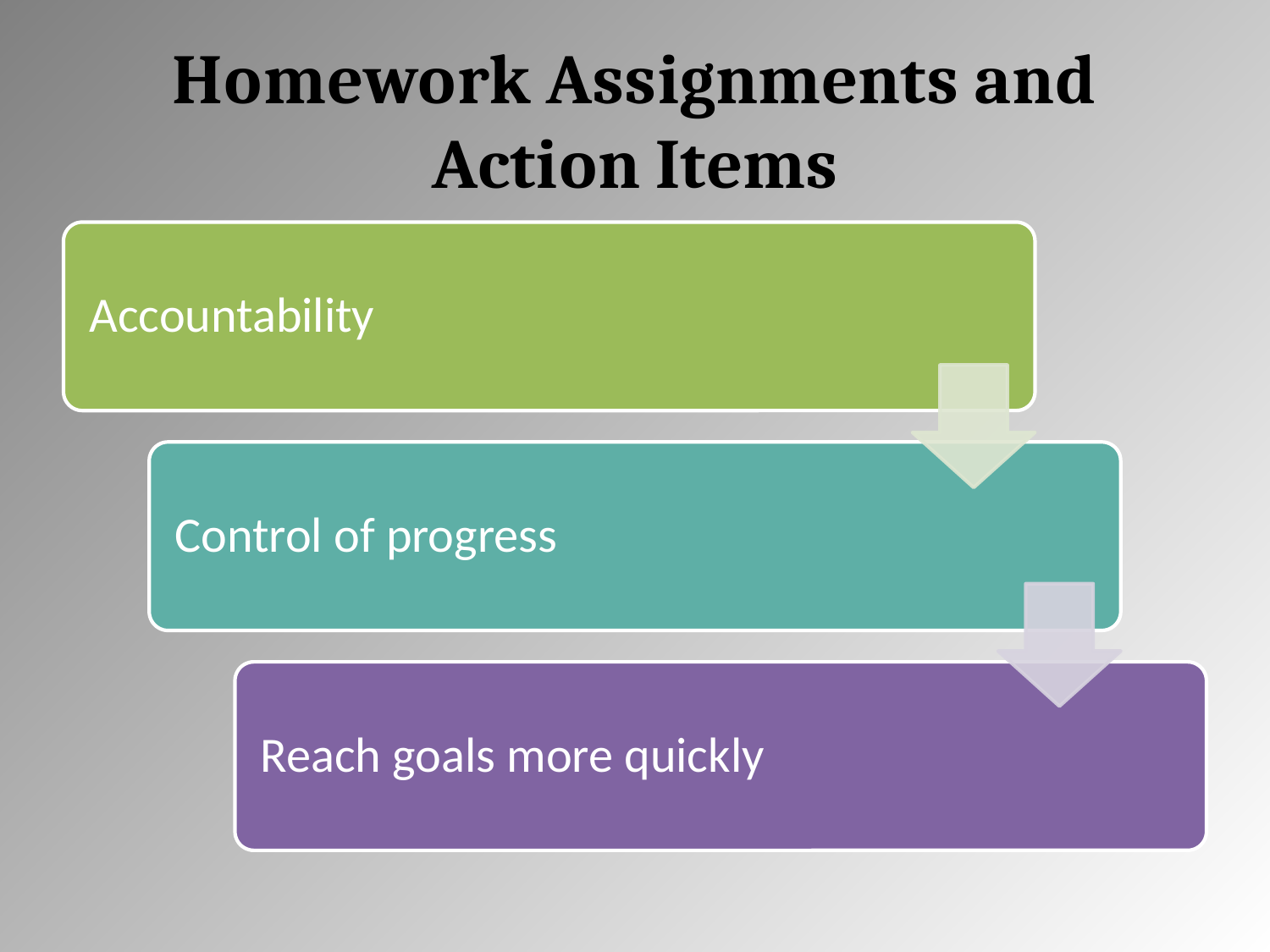

# Homework Assignments and Action Items
Accountability
Control of progress
Reach goals more quickly